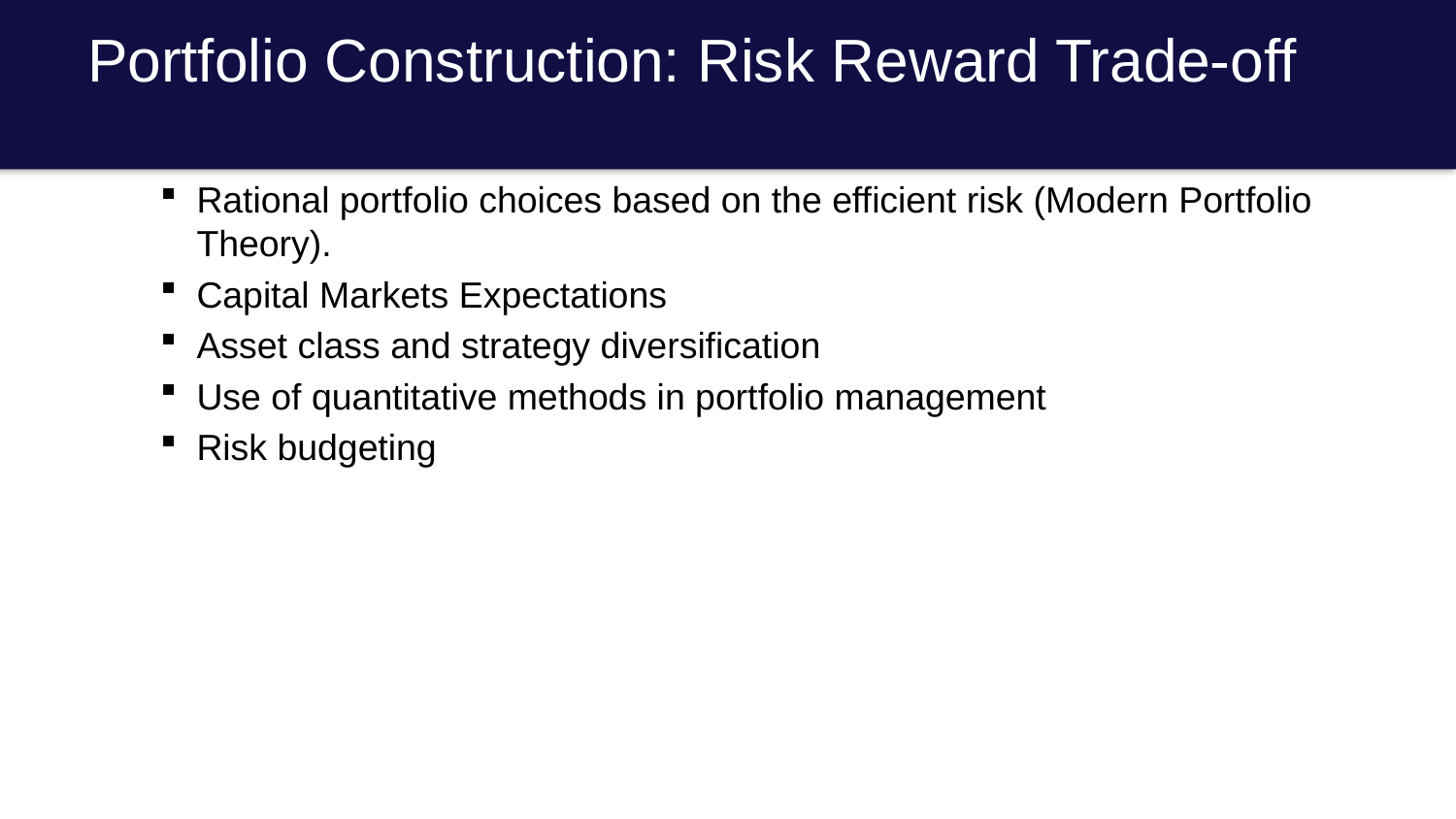

# Portfolio Construction: Risk Reward Trade-off
Rational portfolio choices based on the efficient risk (Modern Portfolio Theory).
Capital Markets Expectations
Asset class and strategy diversification
Use of quantitative methods in portfolio management
Risk budgeting